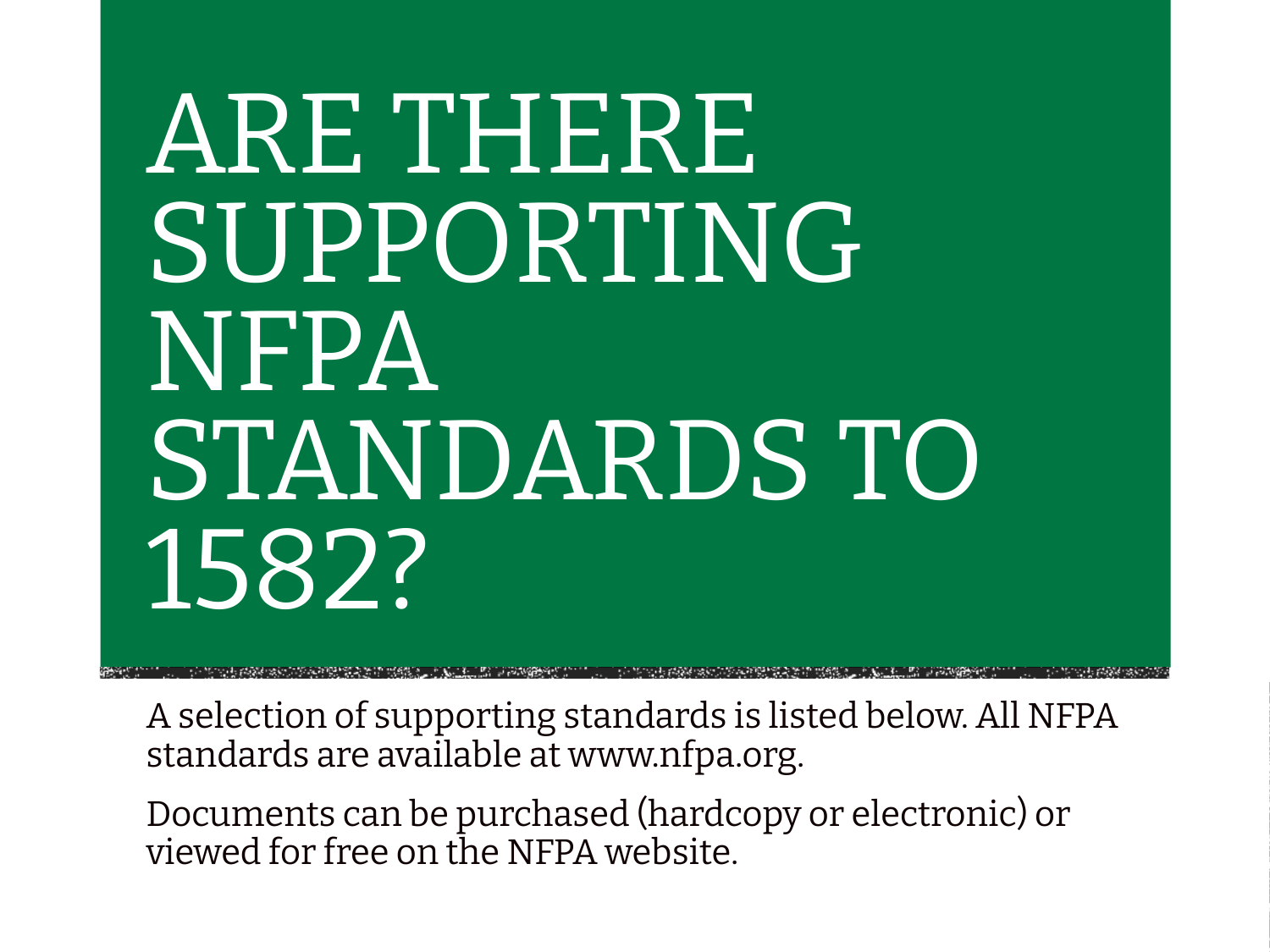

# Are there supporting NFPA standards to 1582?

A selection of supporting standards is listed below. All NFPA standards are available at www.nfpa.org.
Documents can be purchased (hardcopy or electronic) or viewed for free on the NFPA website.